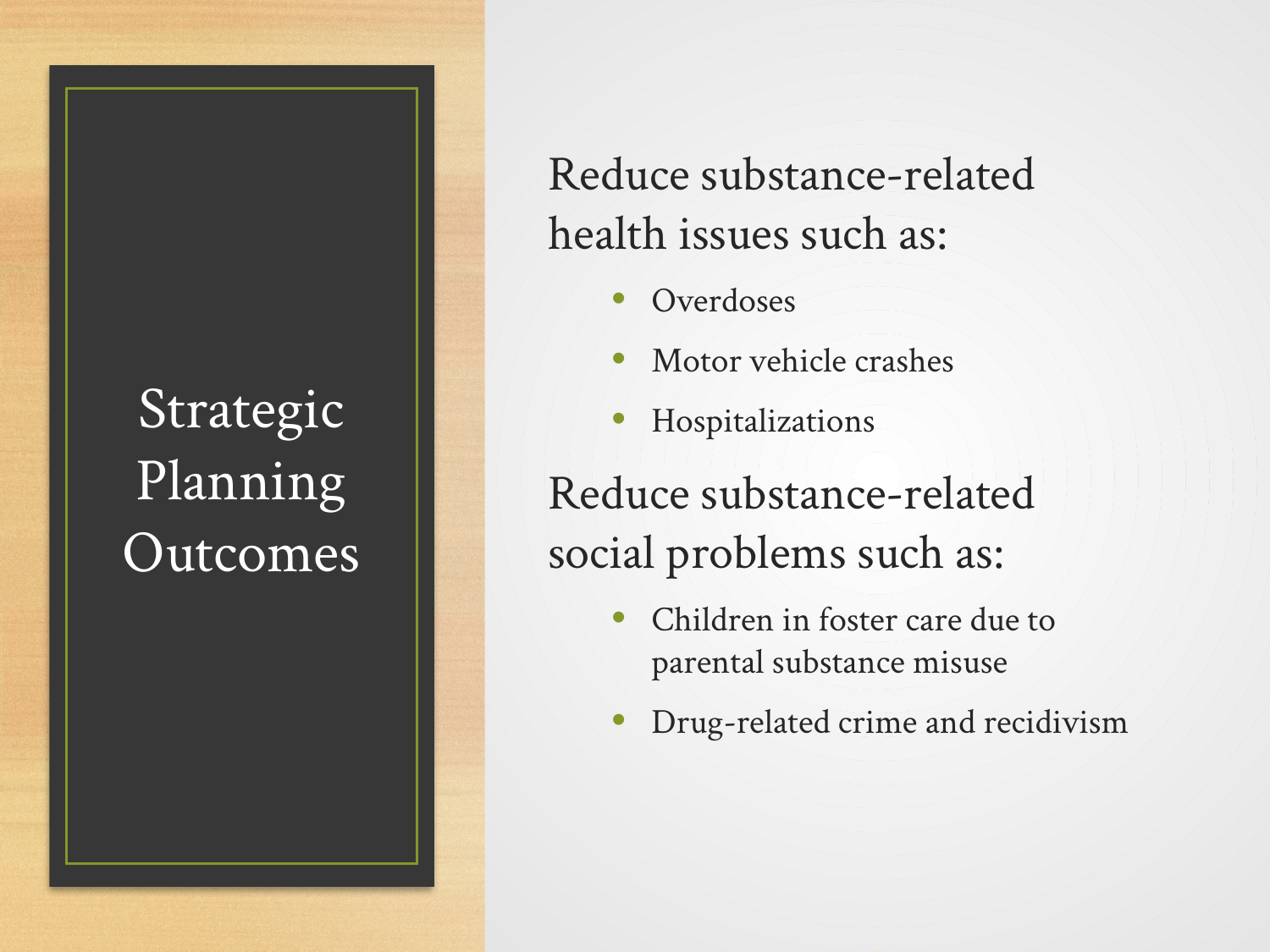

Reduce substance-related health issues such as:
Overdoses
Motor vehicle crashes
Hospitalizations
Reduce substance-related social problems such as:
Children in foster care due to parental substance misuse
Drug-related crime and recidivism

# Strategic Planning Outcomes